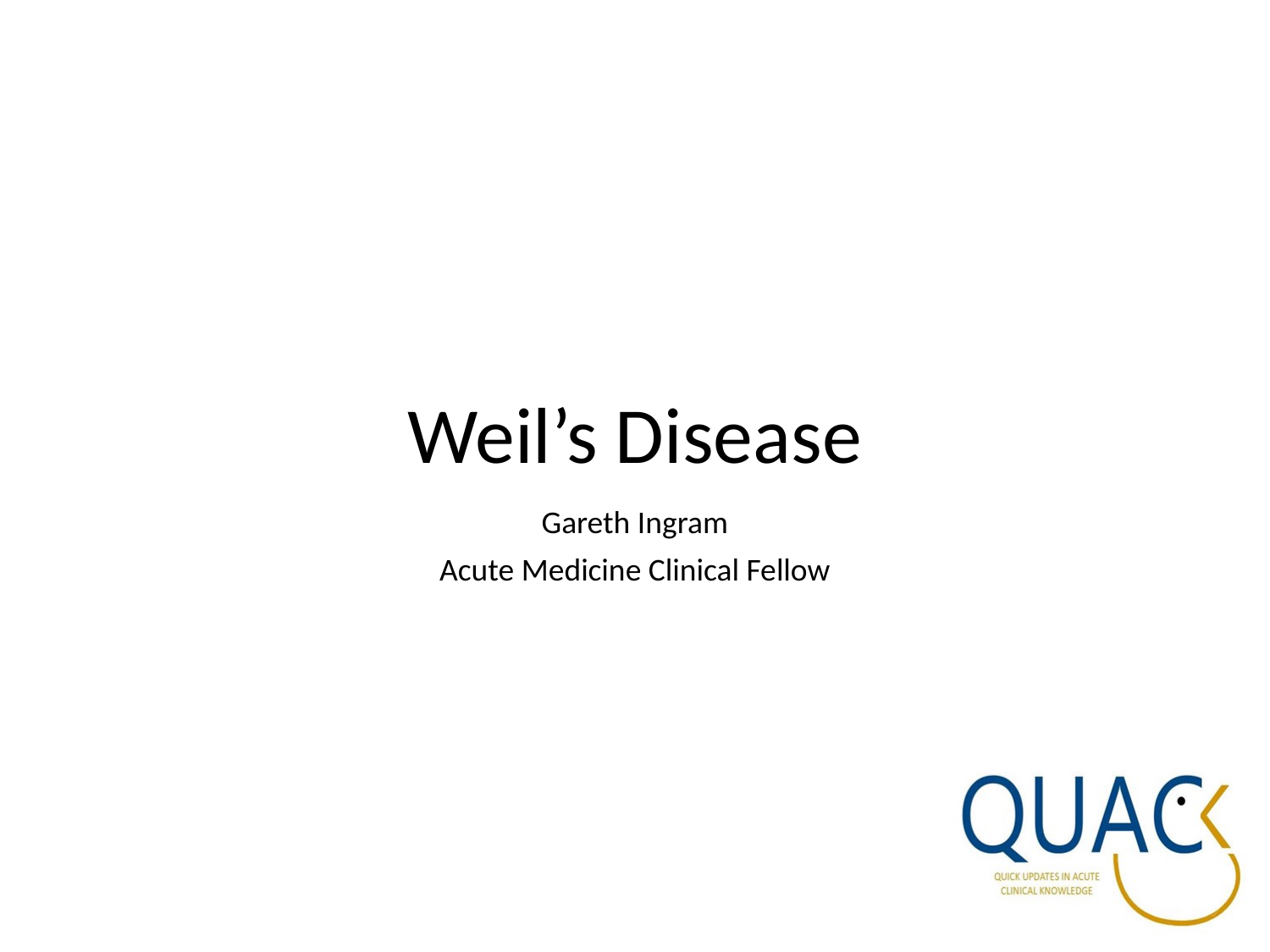

# Weil’s Disease
Gareth Ingram
Acute Medicine Clinical Fellow